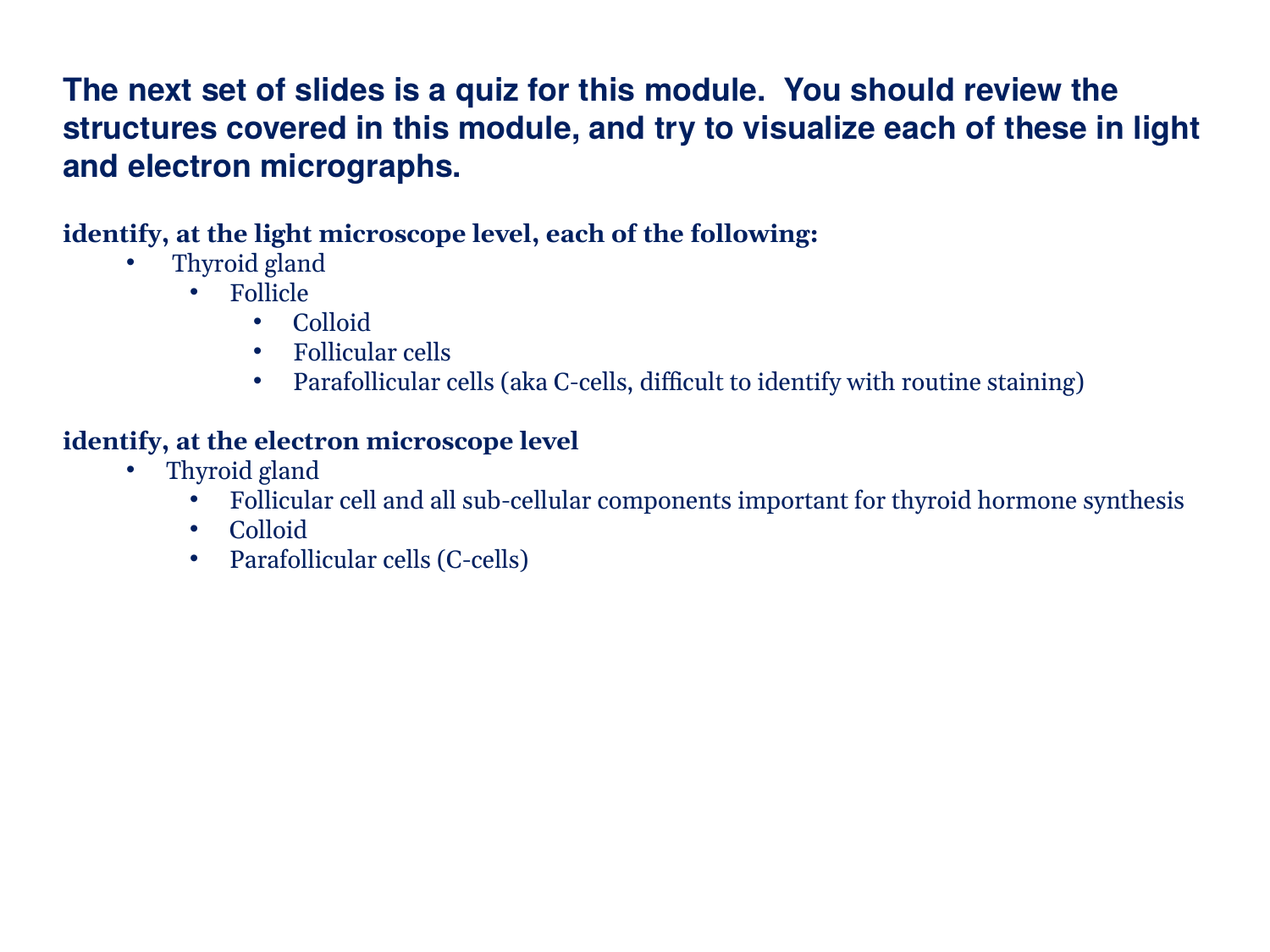

The next set of slides is a quiz for this module.  You should review the structures covered in this module, and try to visualize each of these in light and electron micrographs.

identify, at the light microscope level, each of the following:
 Thyroid gland
Follicle
Colloid
Follicular cells
Parafollicular cells (aka C-cells, difficult to identify with routine staining)

identify, at the electron microscope level
Thyroid gland
Follicular cell and all sub-cellular components important for thyroid hormone synthesis
Colloid
Parafollicular cells (C-cells)